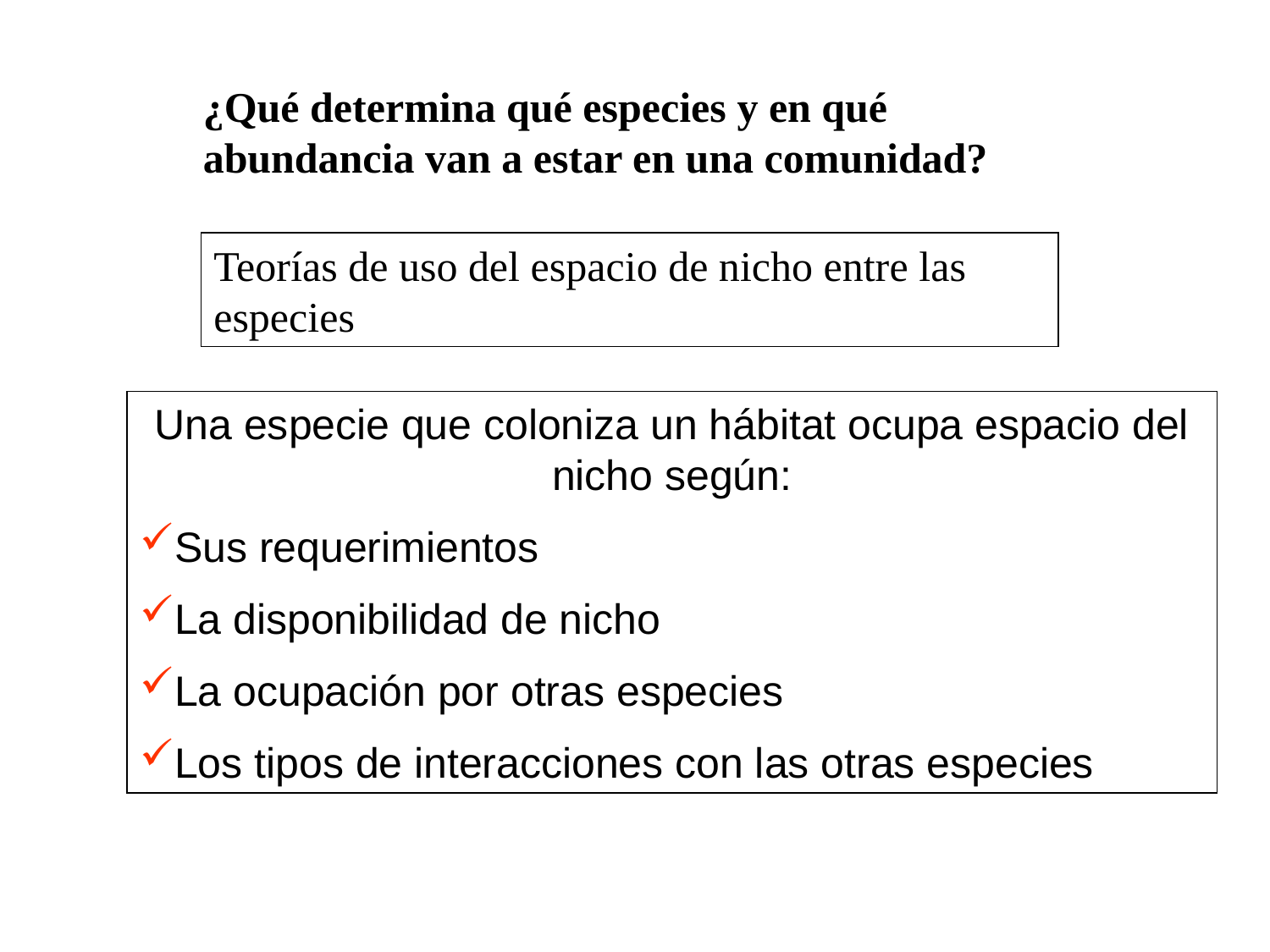

¿Qué determina qué especies y en qué abundancia van a estar en una comunidad?
Teorías de uso del espacio de nicho entre las especies
Una especie que coloniza un hábitat ocupa espacio del nicho según:
Sus requerimientos
La disponibilidad de nicho
La ocupación por otras especies
Los tipos de interacciones con las otras especies